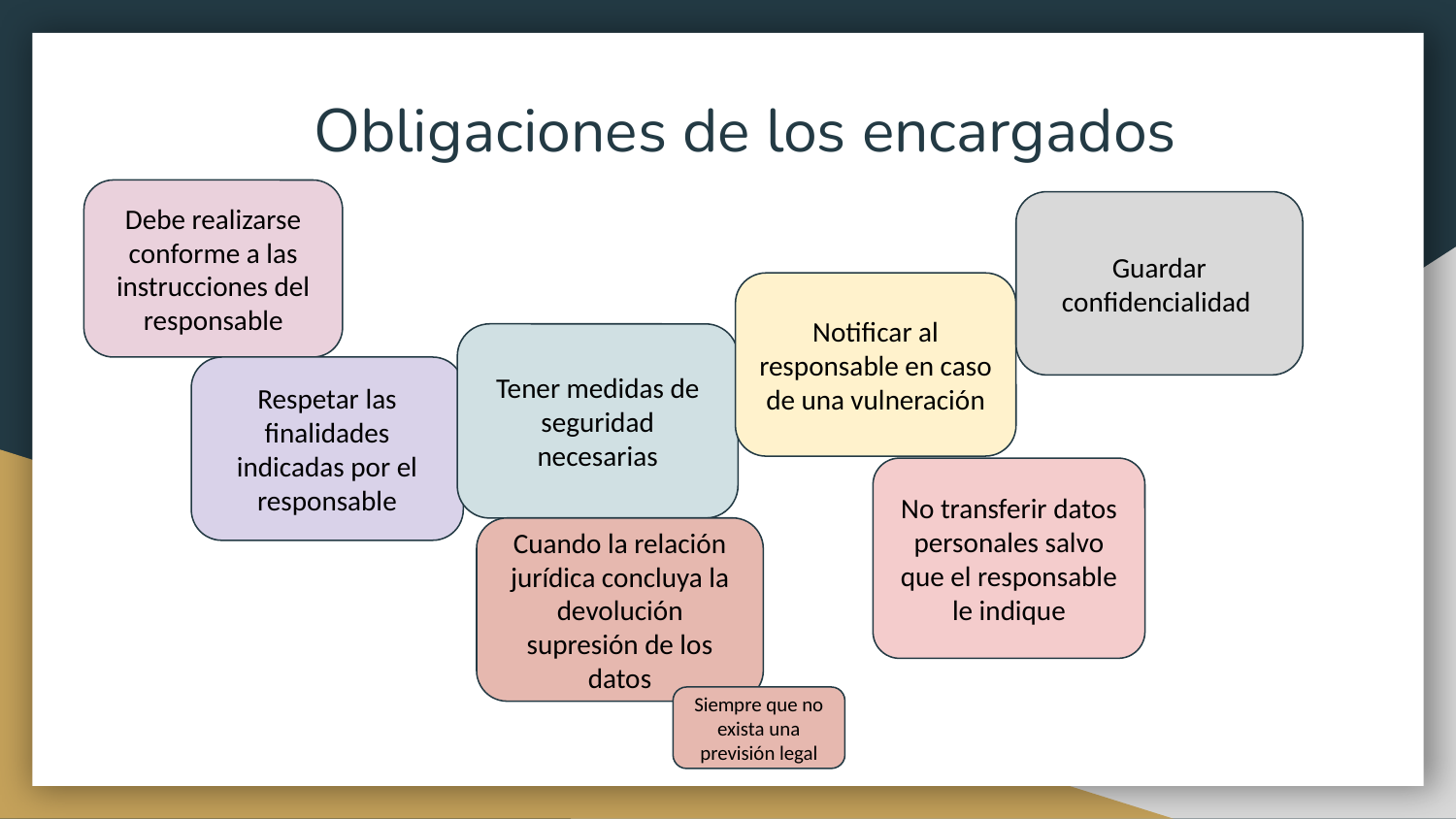

# Obligaciones de los encargados
Debe realizarse conforme a las instrucciones del responsable
Guardar confidencialidad
Notificar al responsable en caso de una vulneración

Tener medidas de seguridad necesarias
Respetar las finalidades indicadas por el responsable
No transferir datos personales salvo que el responsable le indique
Cuando la relación jurídica concluya la devolución supresión de los datos
Siempre que no exista una previsión legal